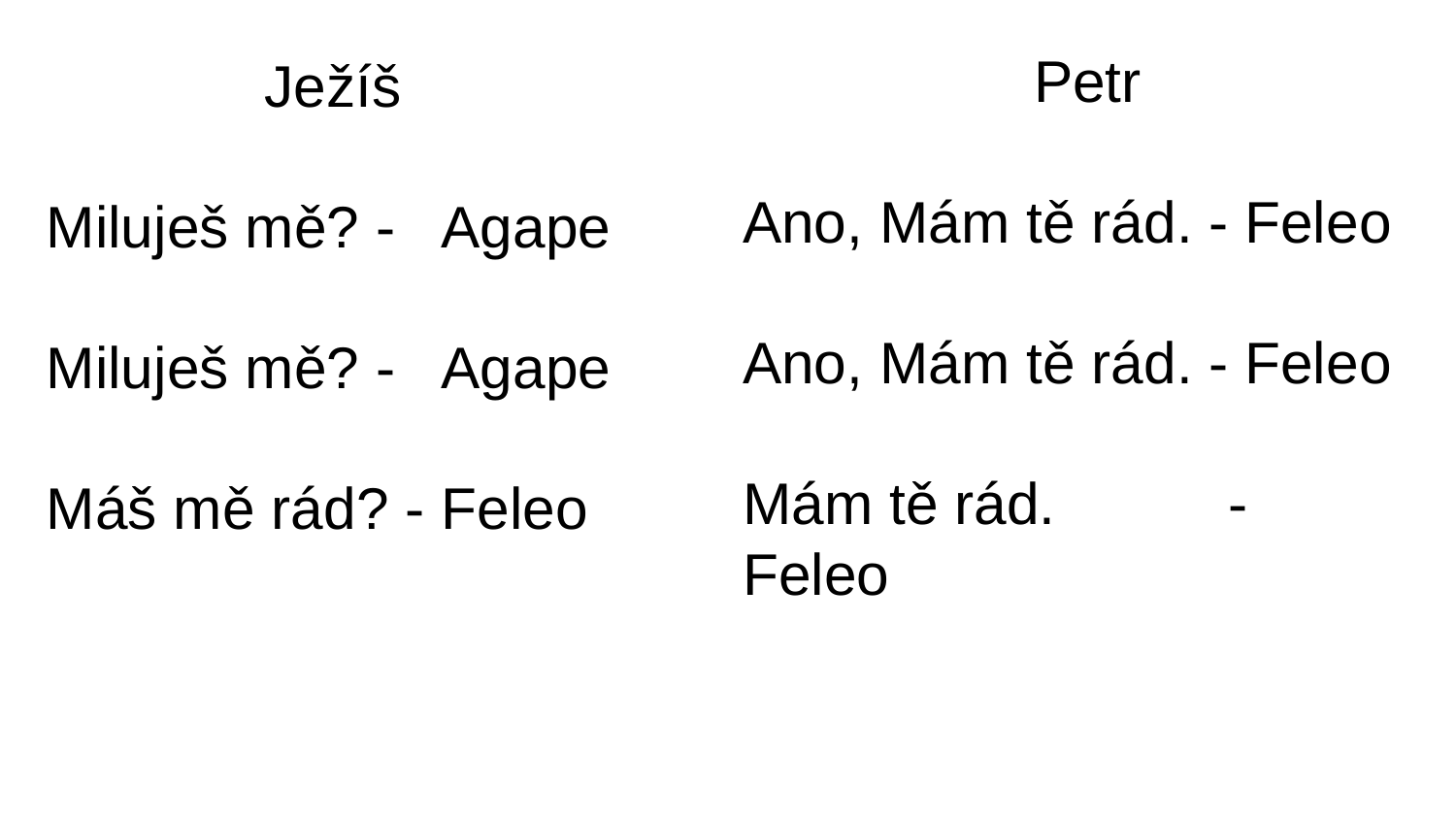

Petr

Ano, Mám tě rád. - Feleo

Ano, Mám tě rád. - Feleo

Mám tě rád.	   -   	Feleo
Ježíš

Miluješ mě? -   Agape

Miluješ mě? -   Agape

Máš mě rád? - Feleo